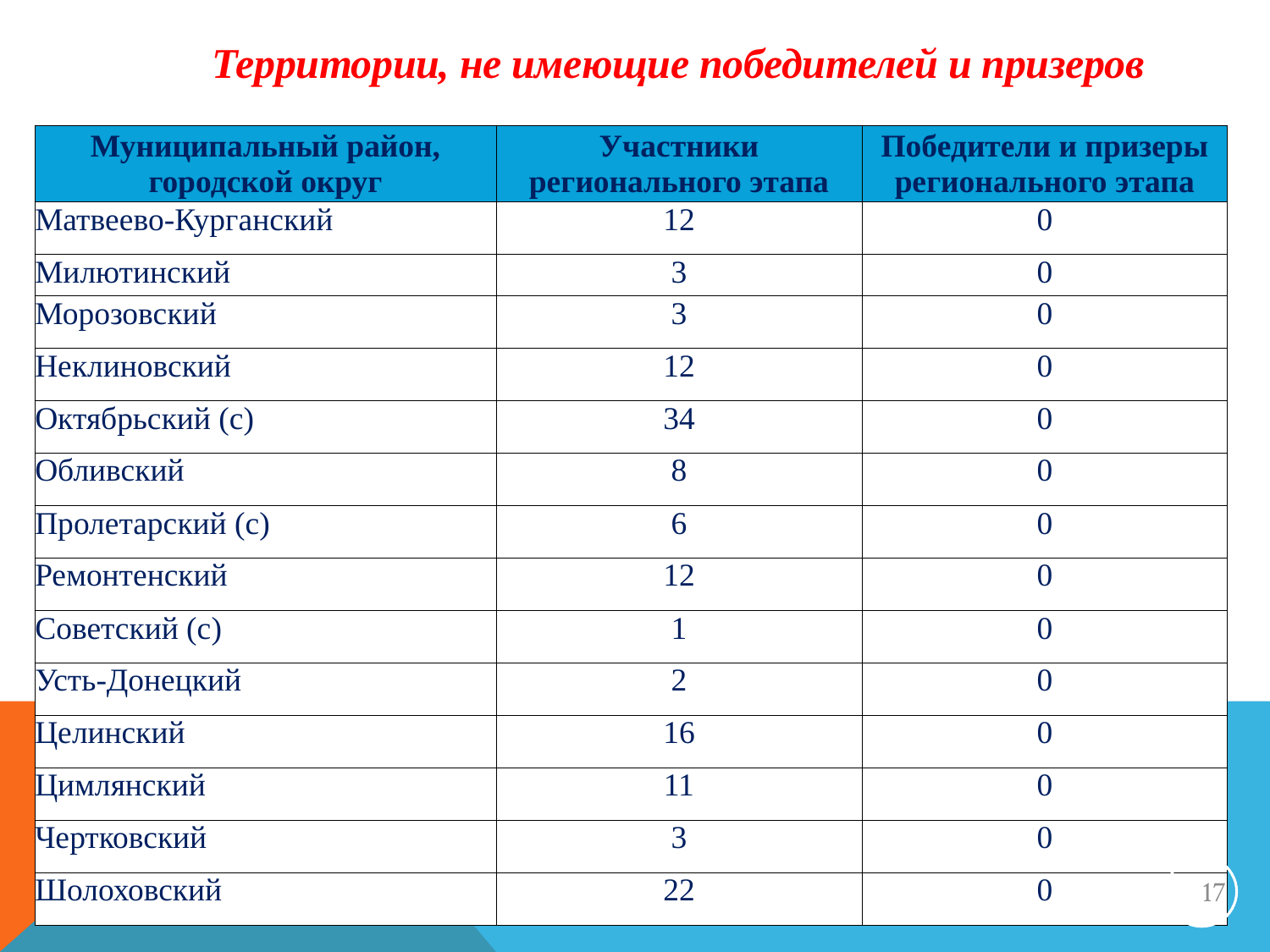

Территории, не имеющие победителей и призеров
| Муниципальный район, городской округ | Участники регионального этапа | Победители и призеры регионального этапа |
| --- | --- | --- |
| Матвеево-Курганcкий | 12 | 0 |
| Милютинский | 3 | 0 |
| Морозовский | 3 | 0 |
| Неклиновский | 12 | 0 |
| Октябрьский (с) | 34 | 0 |
| Обливский | 8 | 0 |
| Пролетарский (с) | 6 | 0 |
| Ремонтенский | 12 | 0 |
| Советский (с) | 1 | 0 |
| Усть-Донецкий | 2 | 0 |
| Целинский | 16 | 0 |
| Цимлянский | 11 | 0 |
| Чертковский | 3 | 0 |
| Шолоховский | 22 | 0 |
17